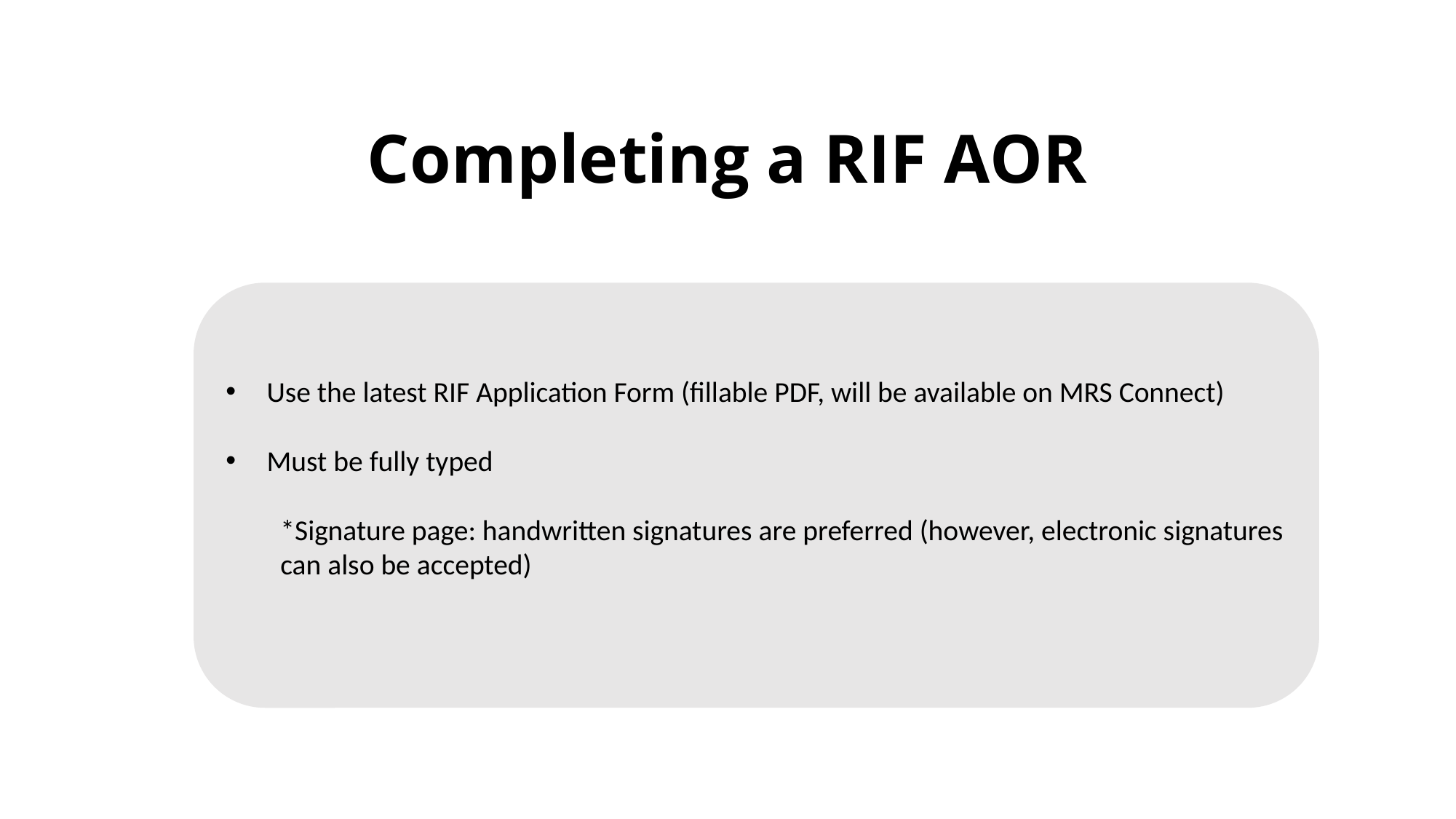

Completing a RIF AOR
Use the latest RIF Application Form (fillable PDF, will be available on MRS Connect)

Must be fully typed

*Signature page: handwritten signatures are preferred (however, electronic signatures can also be accepted)